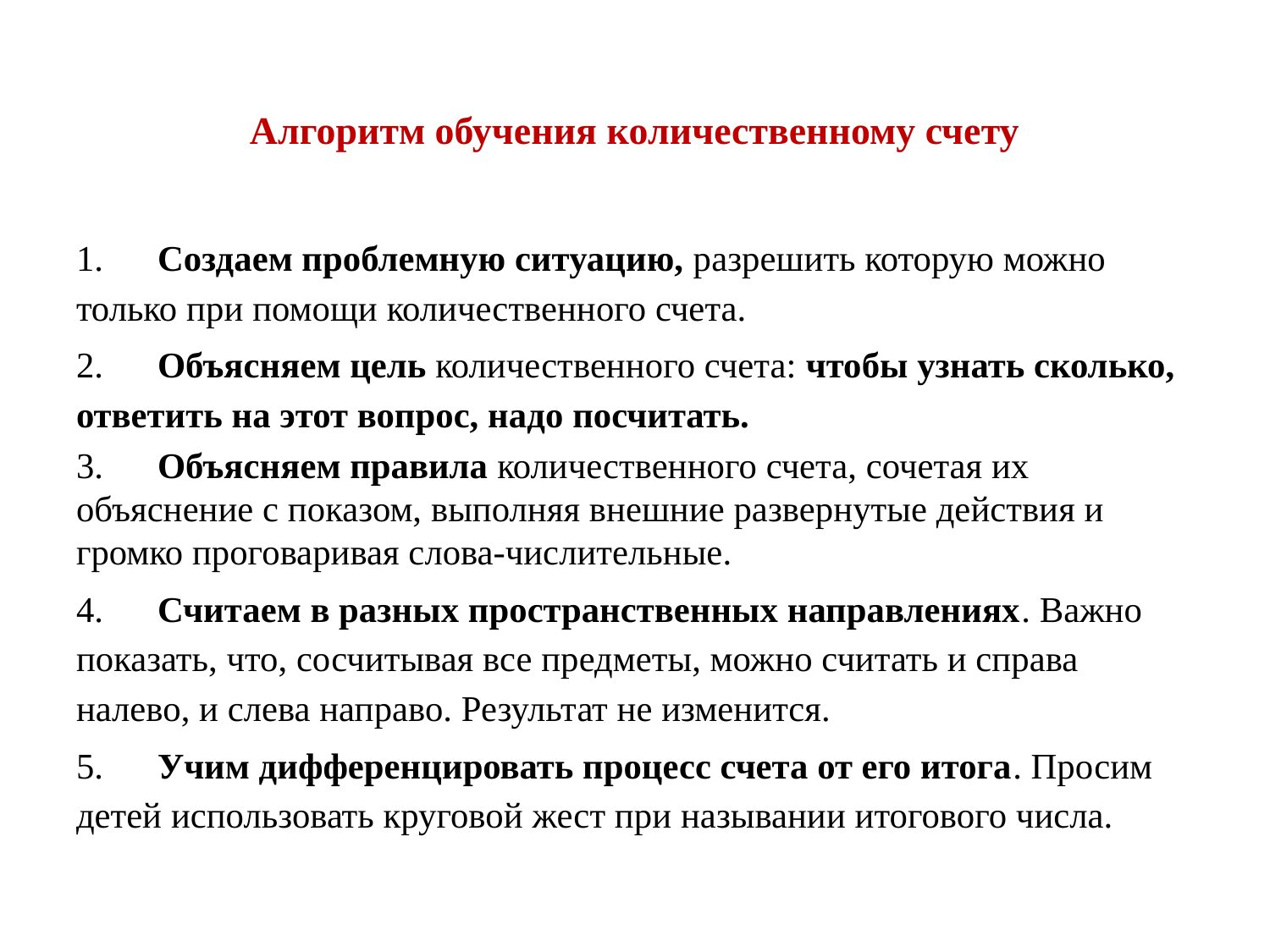

# Алгоритм обучения количественному счету
1.	Создаем проблемную ситуацию, разрешить которую можно только при помощи количественного счета.
2.	Объясняем цель количественного счета: чтобы узнать сколько, ответить на этот вопрос, надо посчитать.
3.	Объясняем правила количественного счета, сочетая их объяснение с показом, выполняя внешние развернутые действия и громко проговаривая слова-числительные.
4.	Считаем в разных пространственных направлениях. Важно показать, что, сосчитывая все предметы, можно считать и справа налево, и слева направо. Результат не изменится.
5.	Учим дифференцировать процесс счета от его итога. Просим детей использовать круговой жест при назывании итогового числа.